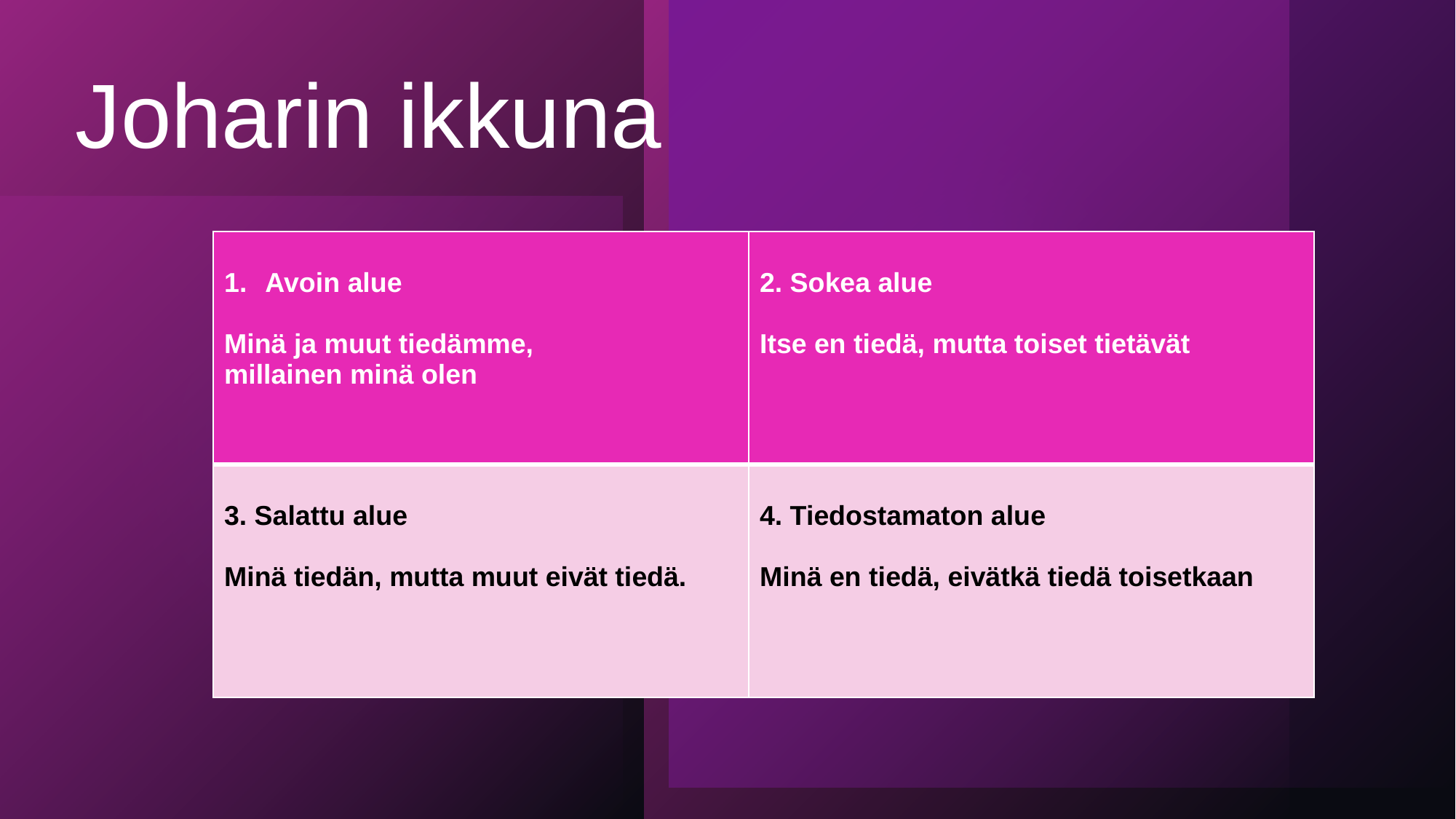

# Joharin ikkuna
| Avoin alue Minä ja muut tiedämme, millainen minä olen | 2. Sokea alue Itse en tiedä, mutta toiset tietävät |
| --- | --- |
| 3. Salattu alue Minä tiedän, mutta muut eivät tiedä. | 4. Tiedostamaton alue Minä en tiedä, eivätkä tiedä toisetkaan |